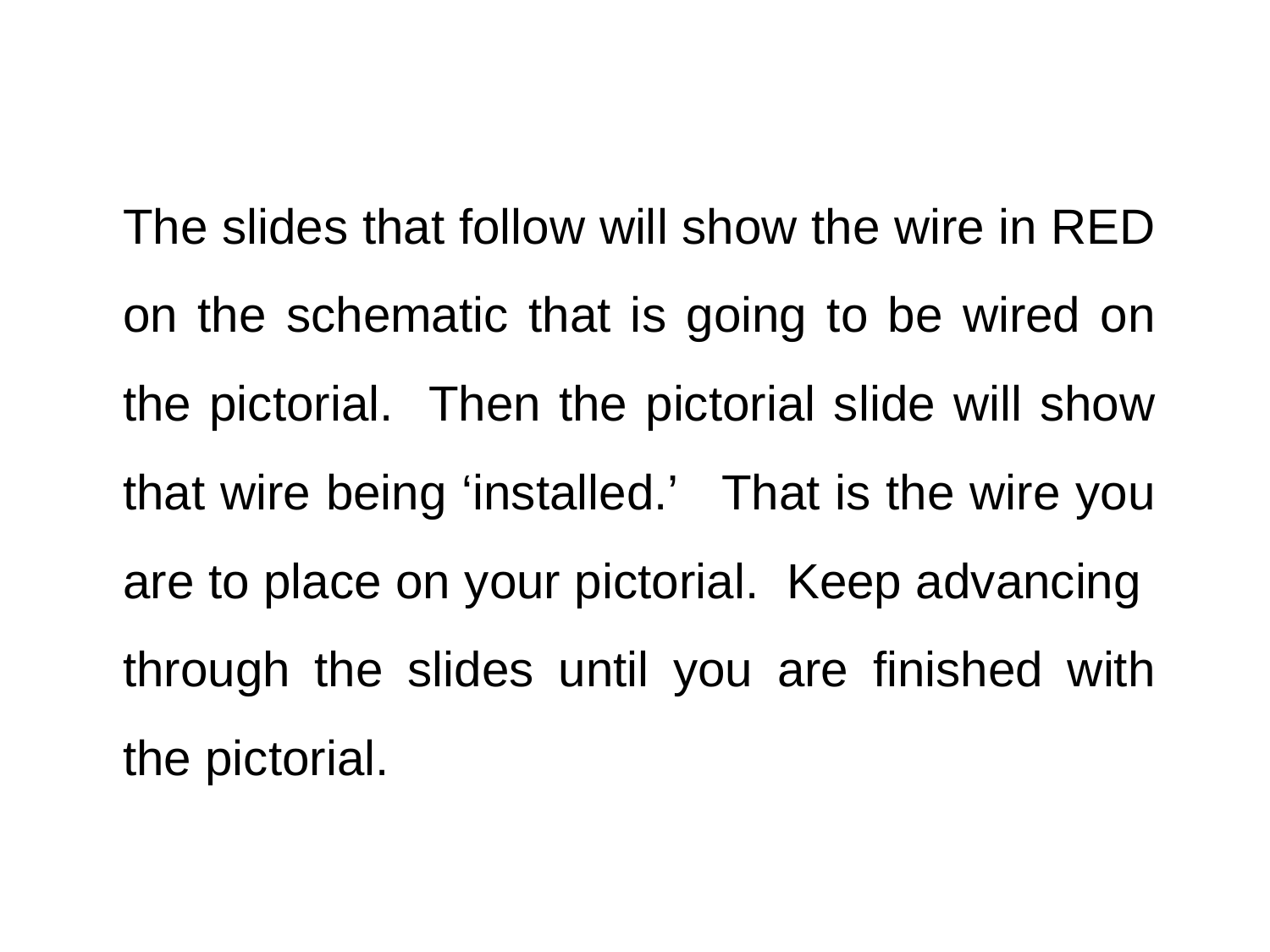

The slides that follow will show the wire in RED on the schematic that is going to be wired on the pictorial.  Then the pictorial slide will show that wire being ‘installed.’   That is the wire you are to place on your pictorial.  Keep advancing  through the slides until you are finished with the pictorial.